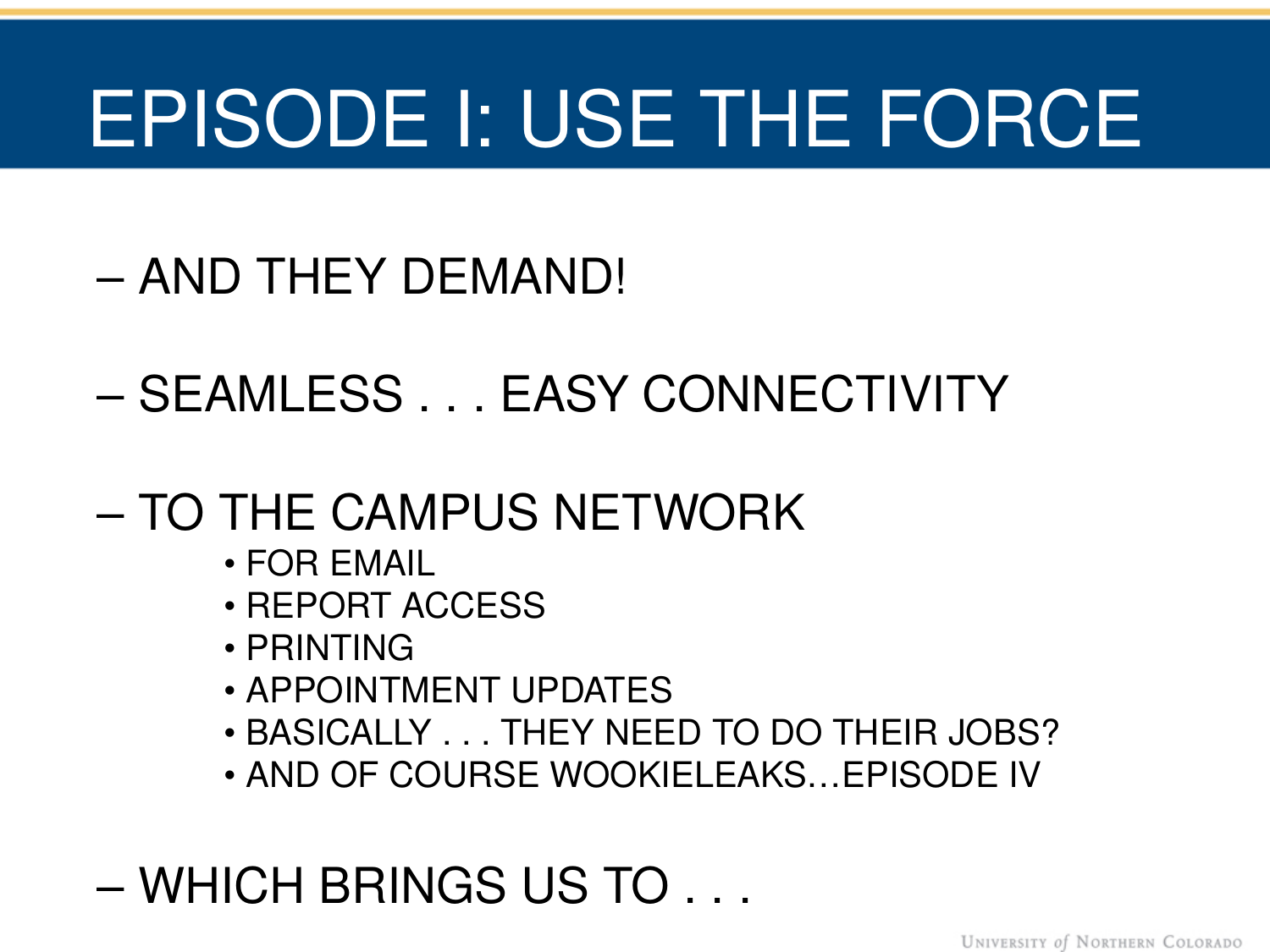

EPISODE I: USE THE FORCE
– AND THEY DEMAND!

– SEAMLESS . . . EASY CONNECTIVITY

– TO THE CAMPUS NETWORK
	• FOR EMAIL
	• REPORT ACCESS
	• PRINTING
	• APPOINTMENT UPDATES
	• BASICALLY . . . THEY NEED TO DO THEIR JOBS?
	• AND OF COURSE WOOKIELEAKS…EPISODE IV

– WHICH BRINGS US TO . . .